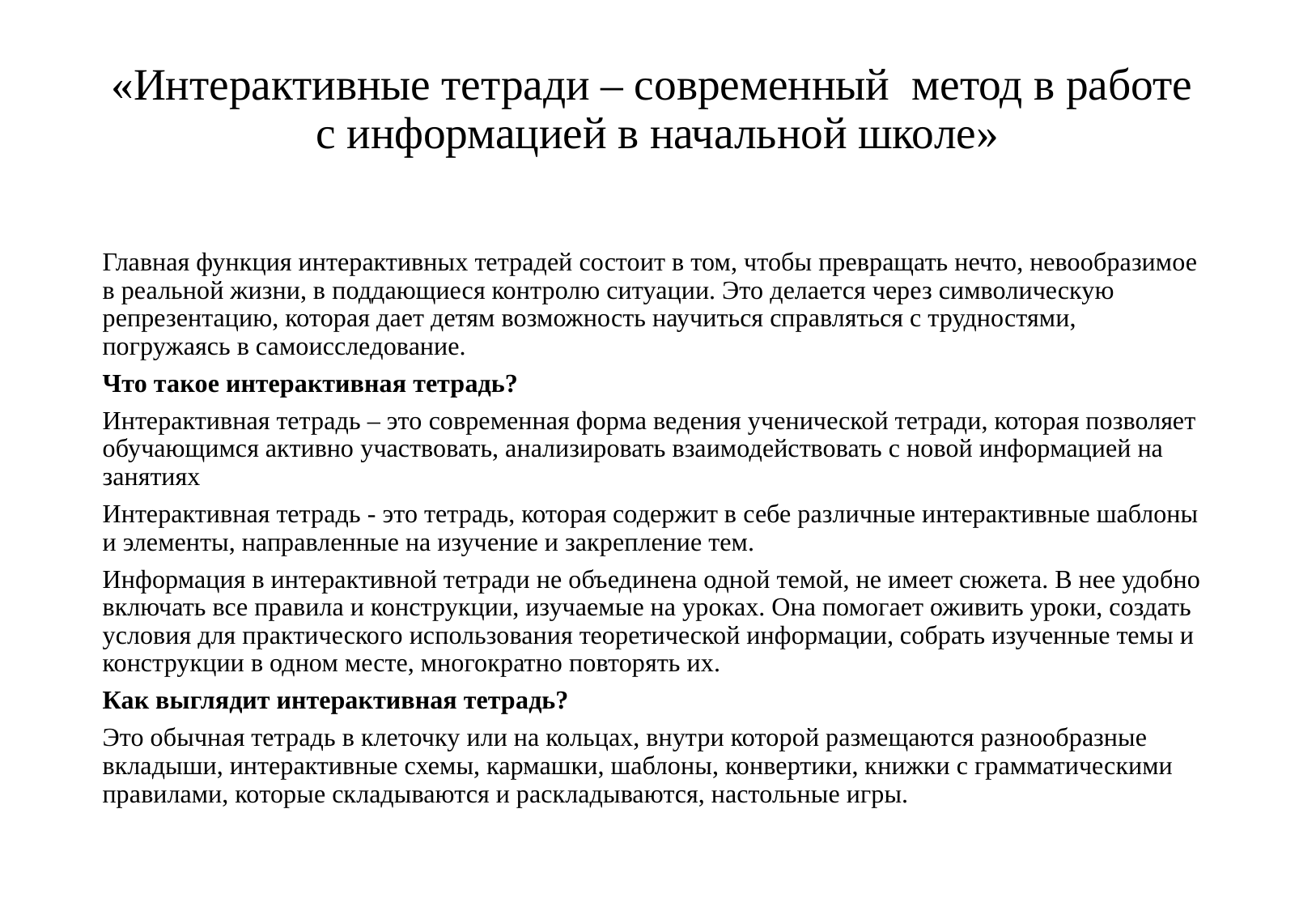

# «Интерактивные тетради – современный  метод в работе с информацией в начальной школе»
Главная функция интерактивных тетрадей состоит в том, чтобы превращать нечто, невообразимое в реальной жизни, в поддающиеся контролю ситуации. Это делается через символическую репрезентацию, которая дает детям возможность научиться справляться с трудностями, погружаясь в самоисследование.
Что такое интерактивная тетрадь?
Интерактивная тетрадь – это современная форма ведения ученической тетради, которая позволяет обучающимся активно участвовать, анализировать взаимодействовать с новой информацией на занятиях
Интерактивная тетрадь - это тетрадь, которая содержит в себе различные интерактивные шаблоны и элементы, направленные на изучение и закрепление тем.
Информация в интерактивной тетради не объединена одной темой, не имеет сюжета. В нее удобно включать все правила и конструкции, изучаемые на уроках. Она помогает оживить уроки, создать условия для практического использования теоретической информации, собрать изученные темы и конструкции в одном месте, многократно повторять их.
Как выглядит интерактивная тетрадь?
Это обычная тетрадь в клеточку или на кольцах, внутри которой размещаются разнообразные вкладыши, интерактивные схемы, кармашки, шаблоны, конвертики, книжки с грамматическими правилами, которые складываются и раскладываются, настольные игры.